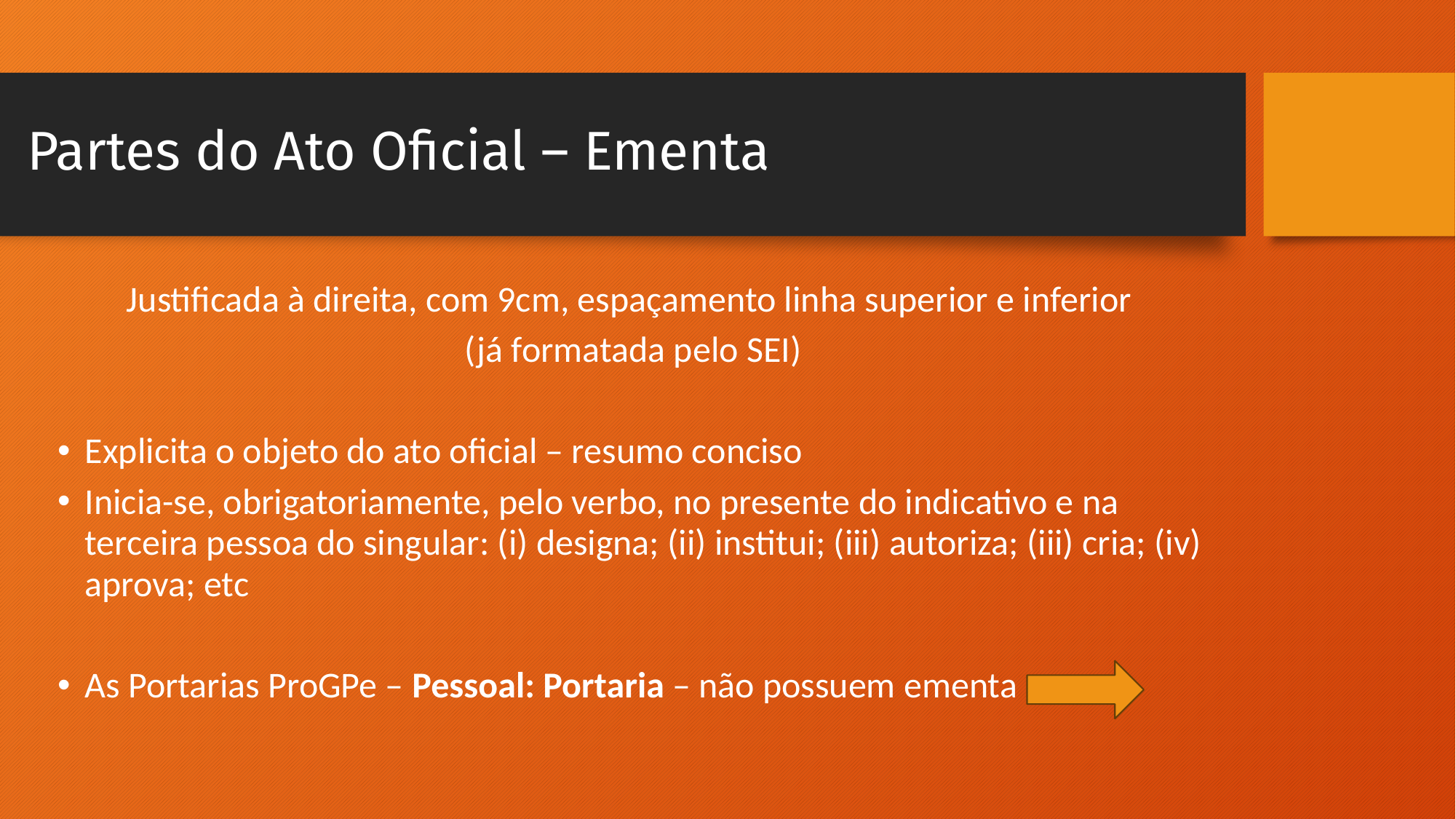

# Partes do Ato Oficial – Ementa
Justificada à direita, com 9cm, espaçamento linha superior e inferior
(já formatada pelo SEI)

Explicita o objeto do ato oficial – resumo conciso
Inicia-se, obrigatoriamente, pelo verbo, no presente do indicativo e na terceira pessoa do singular: (i) designa; (ii) institui; (iii) autoriza; (iii) cria; (iv) aprova; etc

As Portarias ProGPe – Pessoal: Portaria – não possuem ementa